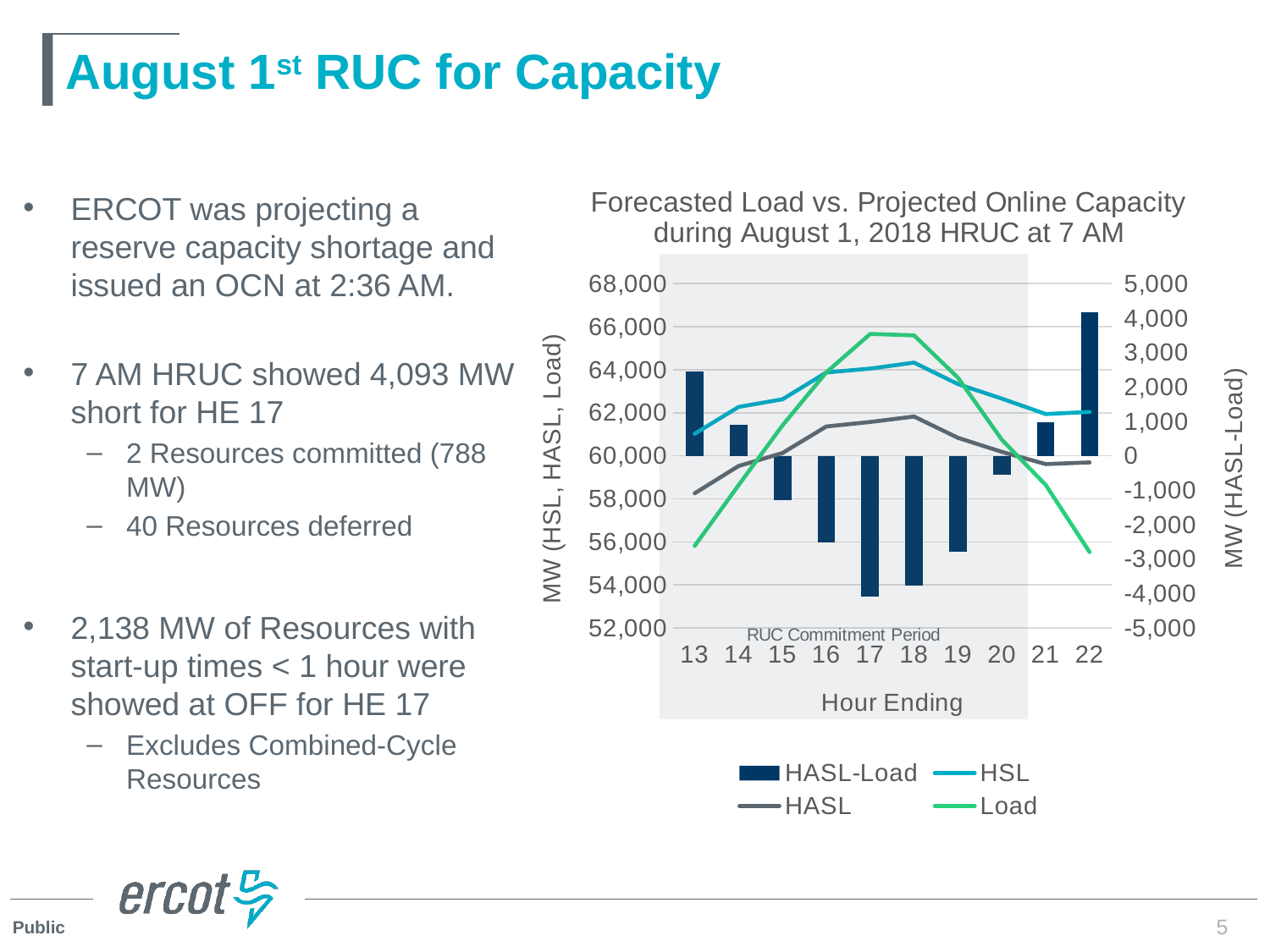

# August 1st RUC for Capacity

ERCOT was projecting a reserve capacity shortage and issued an OCN at 2:36 AM.

7 AM HRUC showed 4,093 MW short for HE 17
2 Resources committed (788 MW)
40 Resources deferred

2,138 MW of Resources with start-up times < 1 hour were showed at OFF for HE 17
Excludes Combined-Cycle Resources

### Chart: Forecasted Load vs. Projected Online Capacity during August 1, 2018 HRUC at 7 AM

| Category | HASL-Load | HSL | HASL | Load |
|---|---|---|---|---|
| 13 | 2445.0 | 61023.0 | 58255.0 | 55810.0 |
| 14 | 888.3000000000029 | 62271.0 | 59524.3 | 58636.0 |
| 15 | -1284.300000000003 | 62625.0 | 60129.7 | 61414.0 |
| 16 | -2519.699999999997 | 63874.0 | 61361.3 | 63881.0 |
| 17 | -4093.300000000003 | 64053.0 | 61571.7 | 65665.0 |
| 18 | -3772.4000000000015 | 64331.0 | 61823.6 | 65596.0 |
| 19 | -2796.5 | 63333.0 | 60834.5 | 63631.0 |
| 20 | -561.8000000000029 | 62657.0 | 60182.2 | 60744.0 |
5